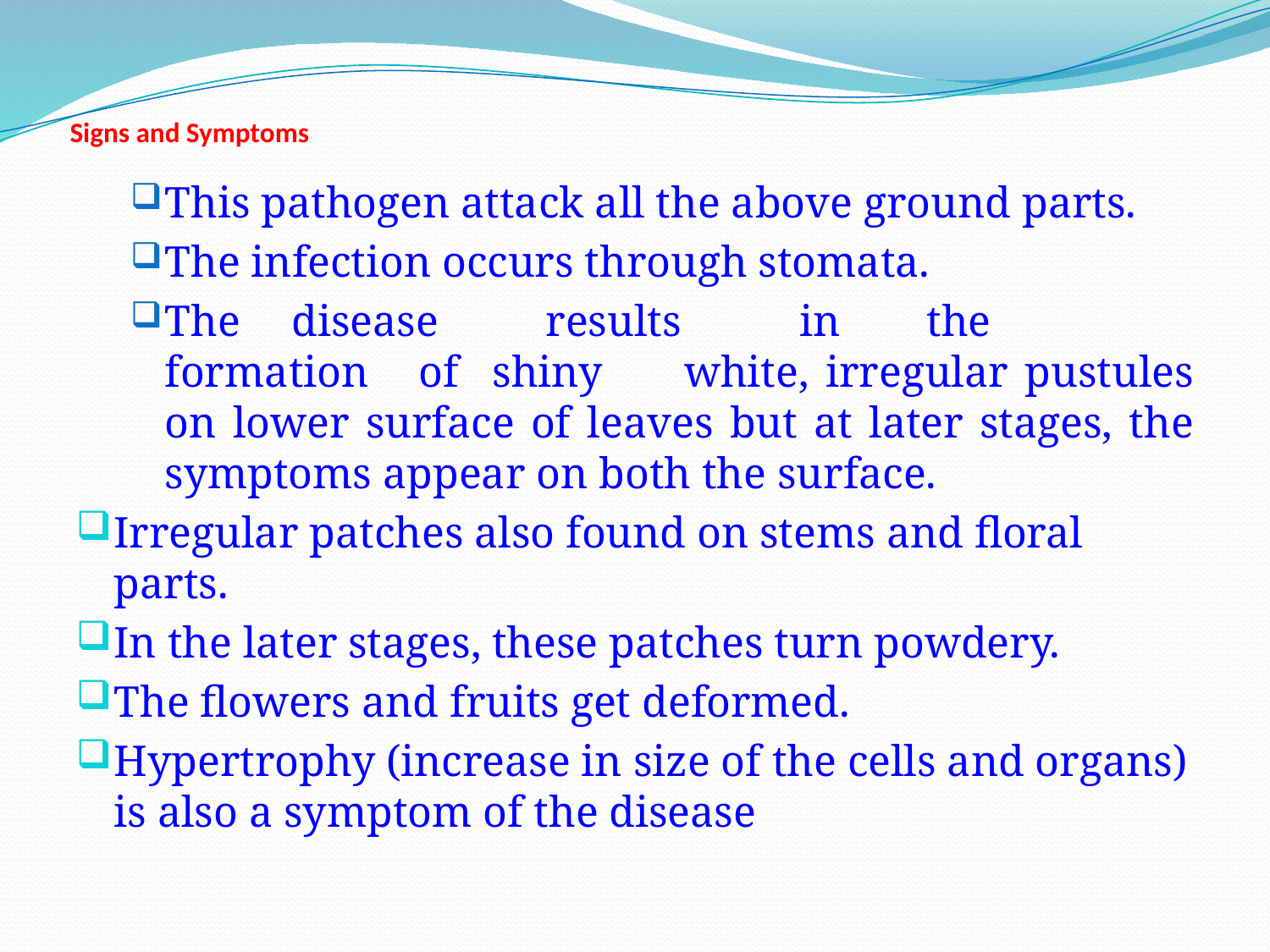

# Signs and Symptoms
This pathogen attack all the above ground parts.
The infection occurs through stomata.
The	disease	results	in	the	formation	of  shiny	white, irregular pustules on lower surface of leaves but at later stages, the symptoms appear on both the surface.
Irregular patches also found on stems and floral parts.
In the later stages, these patches turn powdery.
The flowers and fruits get deformed.
Hypertrophy (increase in size of the cells and organs) is also a symptom of the disease